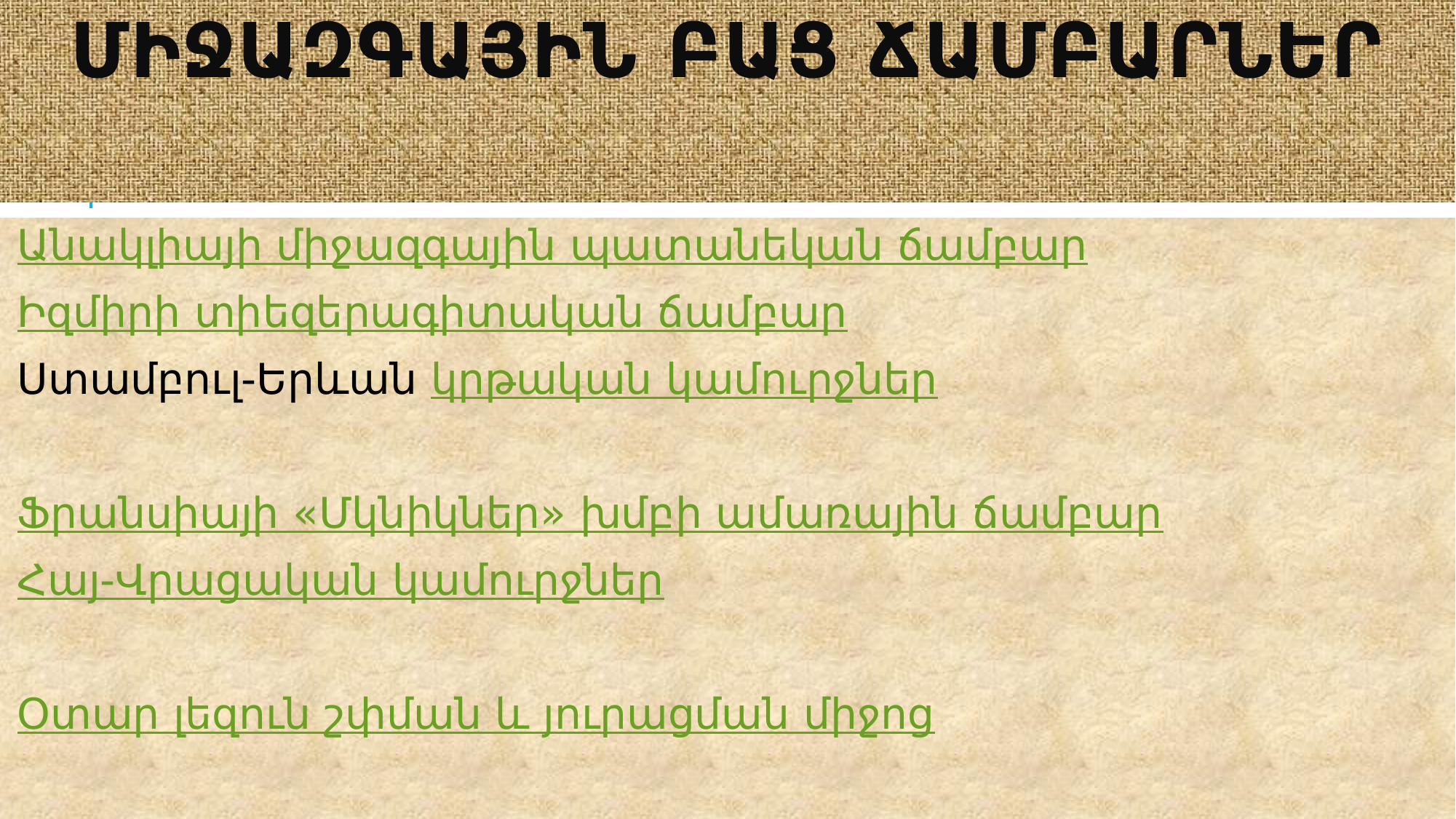

# Միջազգային բաց ճամբարներ
Անակլիայի միջազգային պատանեկան ճամբար
Իզմիրի տիեզերագիտական ճամբար
Ստամբուլ-Երևան կրթական կամուրջներ

Ֆրանսիայի «Մկնիկներ» խմբի ամառային ճամբար
Հայ-Վրացական կամուրջներ

Օտար լեզուն շփման և յուրացման միջոց